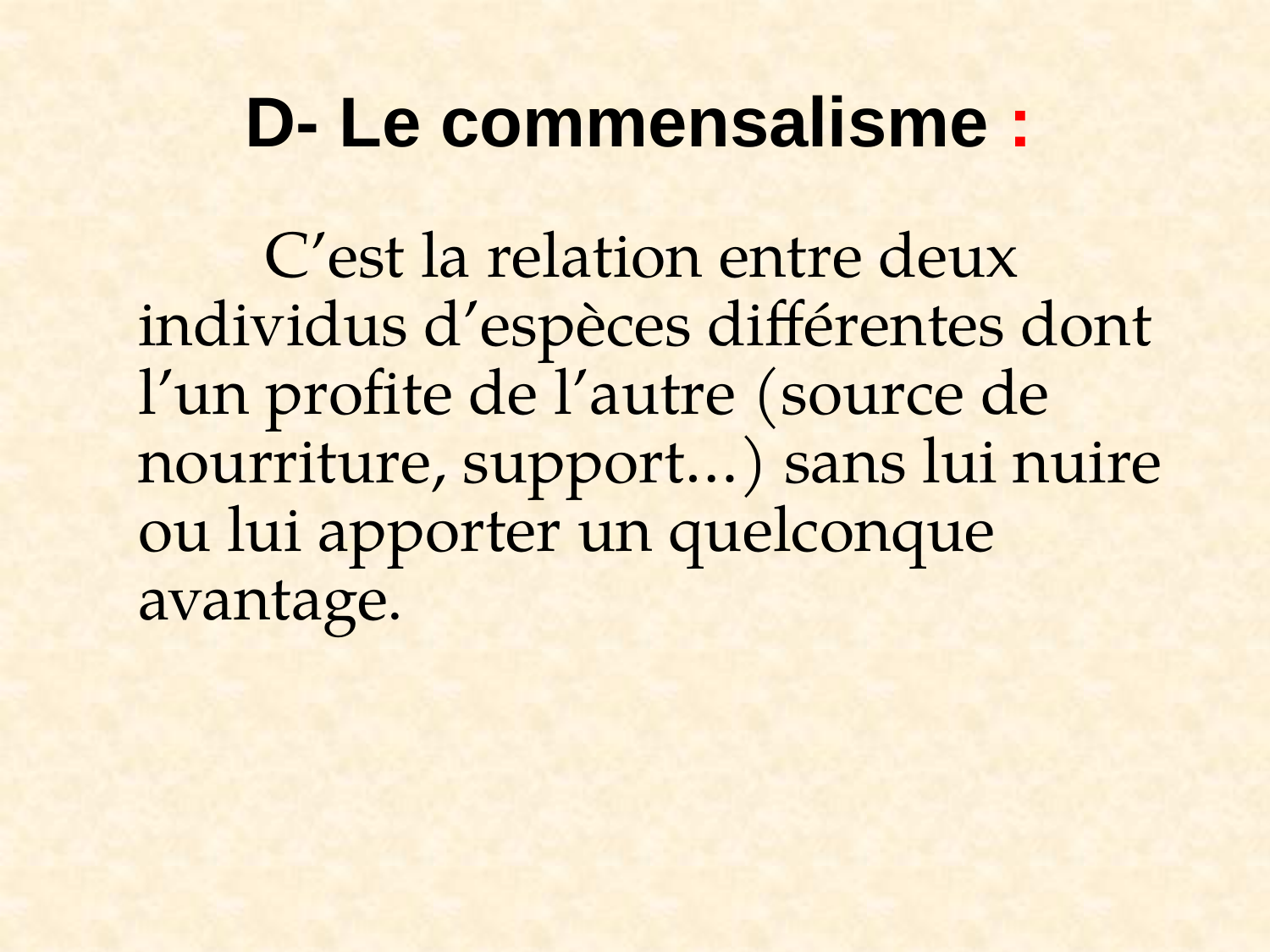

# D- Le commensalisme :
		C’est la relation entre deux individus d’espèces différentes dont l’un profite de l’autre (source de nourriture, support…) sans lui nuire ou lui apporter un quelconque avantage.